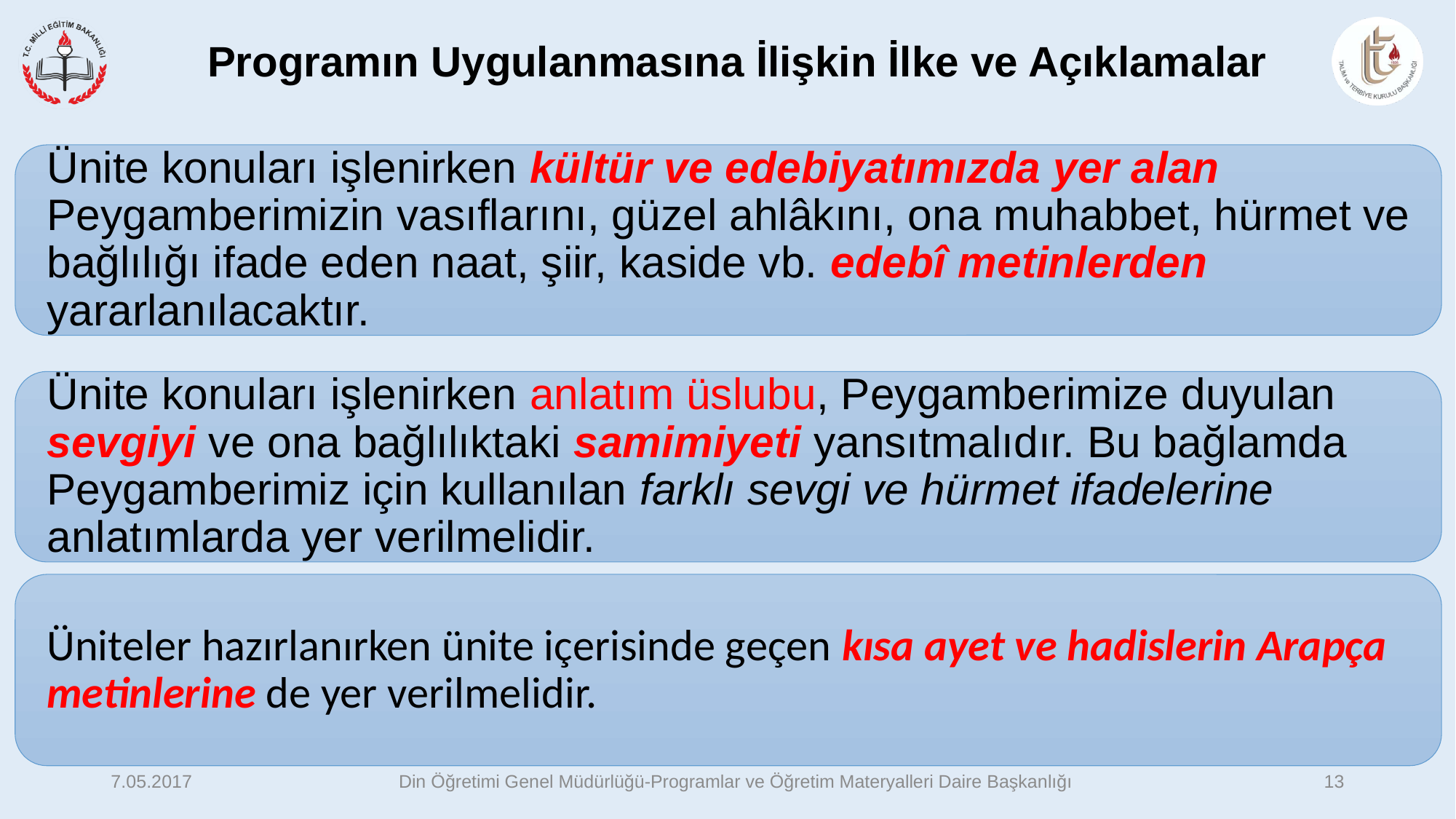

# Programın Uygulanmasına İlişkin İlke ve Açıklamalar
Ünite konuları işlenirken kültür ve edebiyatımızda yer alan Peygamberimizin vasıflarını, güzel ahlâkını, ona muhabbet, hürmet ve bağlılığı ifade eden naat, şiir, kaside vb. edebî metinlerden yararlanılacaktır.

Ünite konuları işlenirken anlatım üslubu, Peygamberimize duyulan sevgiyi ve ona bağlılıktaki samimiyeti yansıtmalıdır. Bu bağlamda Peygamberimiz için kullanılan farklı sevgi ve hürmet ifadelerine anlatımlarda yer verilmelidir.
Üniteler hazırlanırken ünite içerisinde geçen kısa ayet ve hadislerin Arapça metinlerine de yer verilmelidir.
.
7.05.2017
Din Öğretimi Genel Müdürlüğü-Programlar ve Öğretim Materyalleri Daire Başkanlığı
13